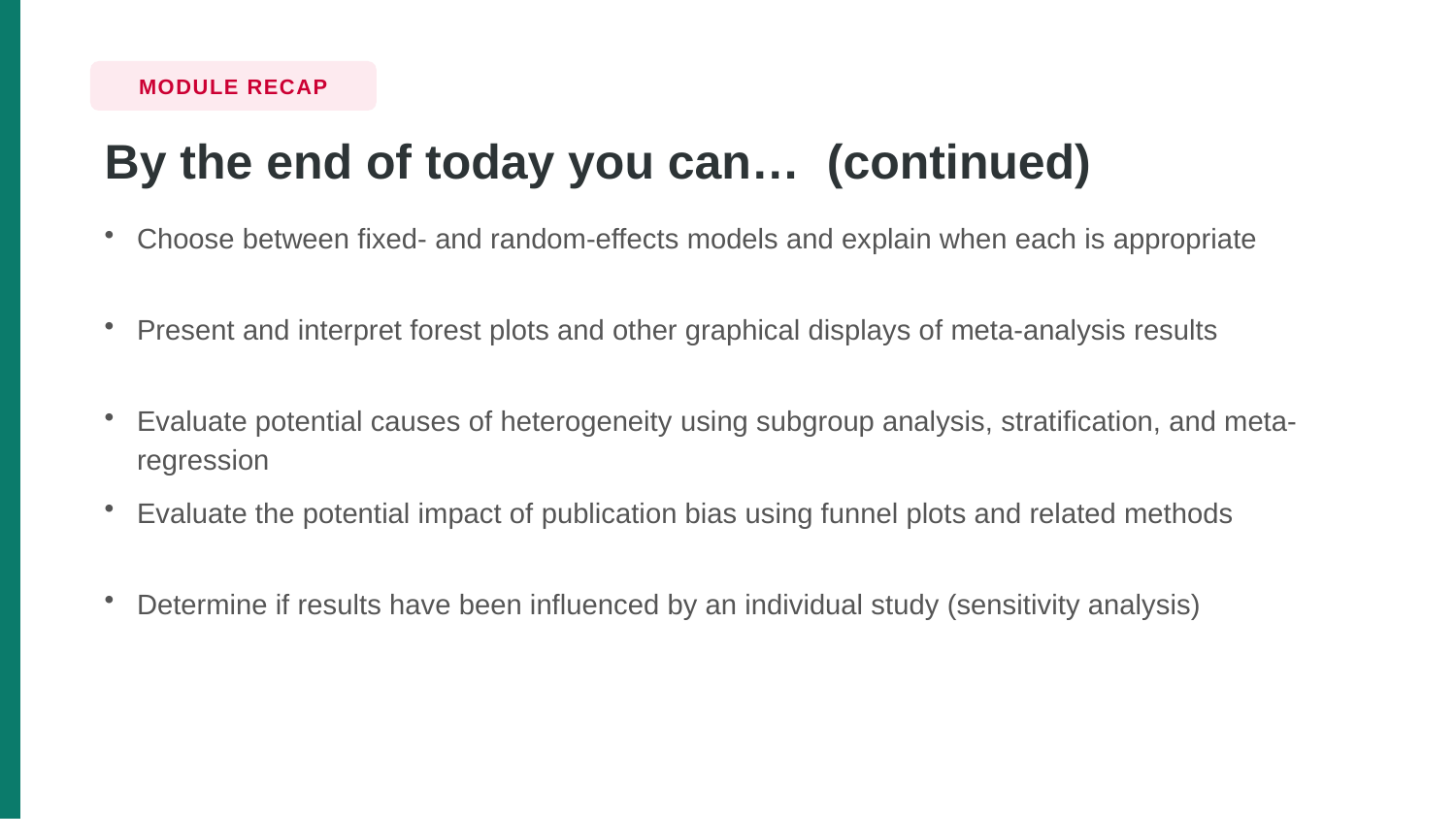

MODULE RECAP
By the end of today you can…  (continued)
Choose between fixed- and random-effects models and explain when each is appropriate
Present and interpret forest plots and other graphical displays of meta-analysis results
Evaluate potential causes of heterogeneity using subgroup analysis, stratification, and meta-regression
Evaluate the potential impact of publication bias using funnel plots and related methods
Determine if results have been influenced by an individual study (sensitivity analysis)